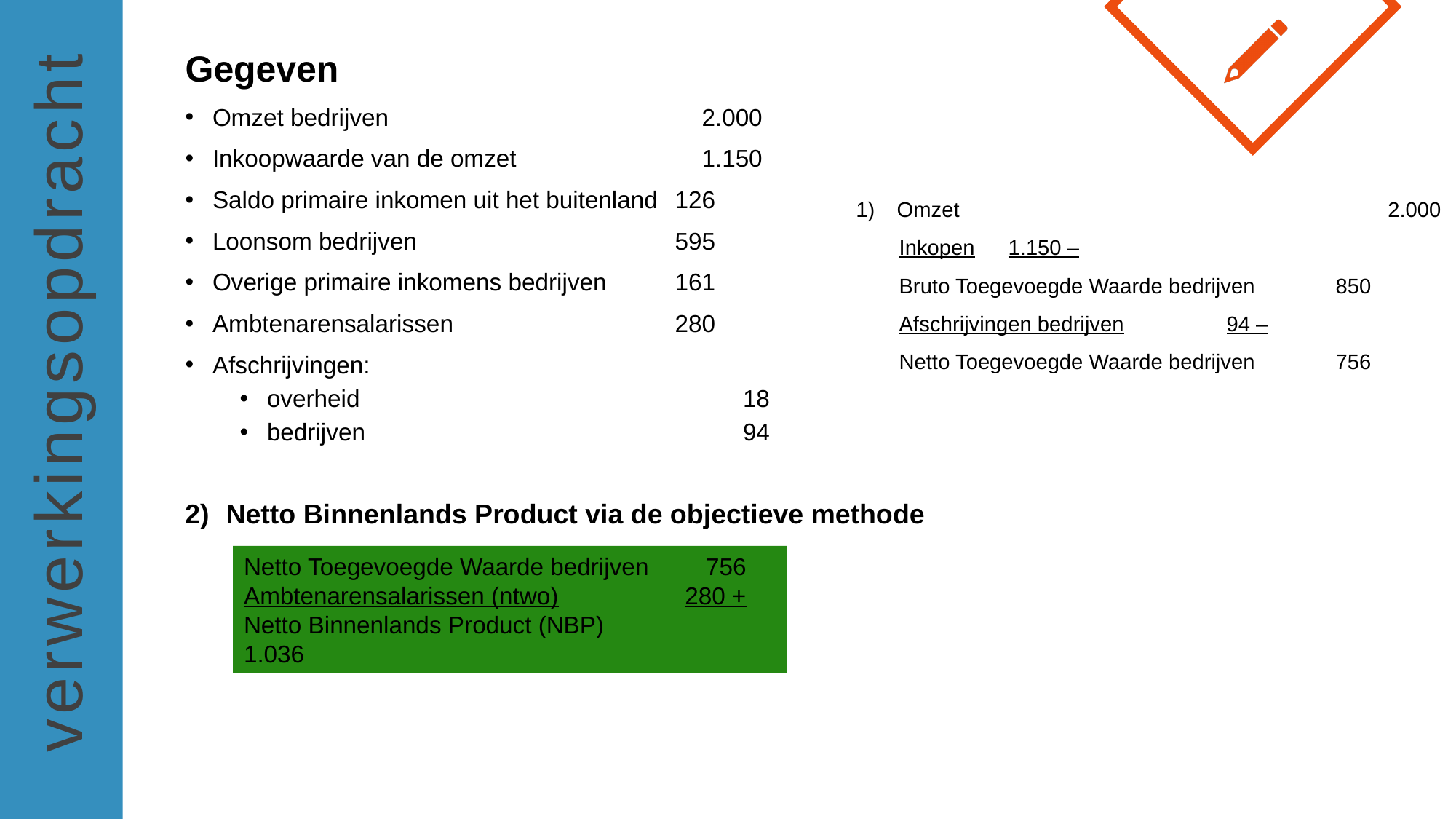

Gegeven
Omzet bedrijven	2.000
Inkoopwaarde van de omzet 	1.150
Saldo primaire inkomen uit het buitenland	126
Loonsom bedrijven	595
Overige primaire inkomens bedrijven	161
Ambtenarensalarissen	280
Afschrijvingen:
overheid	18
bedrijven	94

Omzet	2.000
Inkopen	1.150 –
Bruto Toegevoegde Waarde bedrijven	850
Afschrijvingen bedrijven	94 –
Netto Toegevoegde Waarde bedrijven	756

Netto Binnenlands Product via de objectieve methode
Netto Toegevoegde Waarde bedrijven	756
Ambtenarensalarissen (ntwo)	280 +
Netto Binnenlands Product (NBP)	1.036